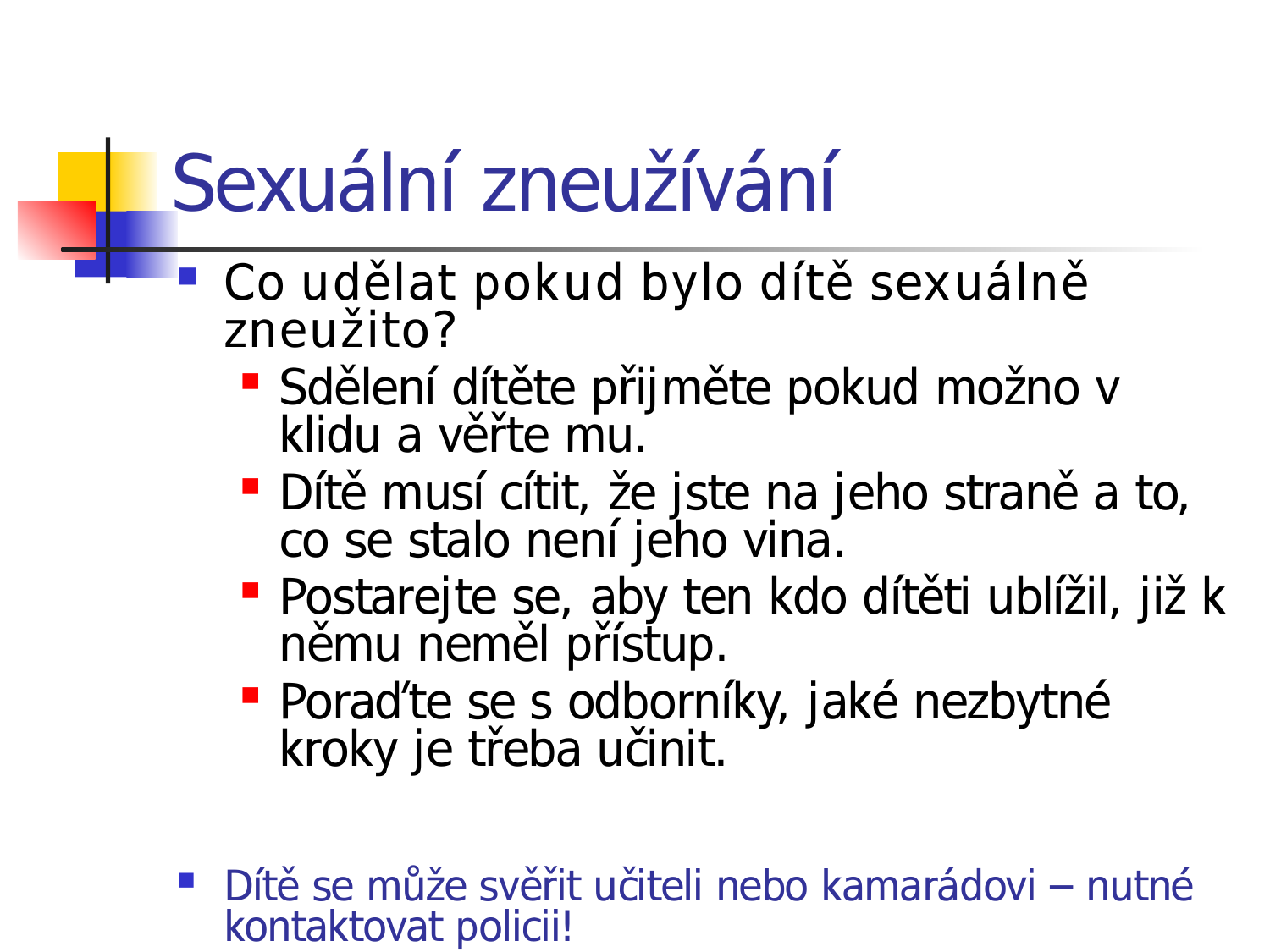

# Sexuální zneužívání
Co udělat pokud bylo dítě sexuálně zneužito?
Sdělení dítěte přijměte pokud možno v klidu a věřte mu.
Dítě musí cítit, že jste na jeho straně a to, co se stalo není jeho vina.
Postarejte se, aby ten kdo dítěti ublížil, již k němu neměl přístup.
Poraďte se s odborníky, jaké nezbytné kroky je třeba učinit.

Dítě se může svěřit učiteli nebo kamarádovi – nutné kontaktovat policii!